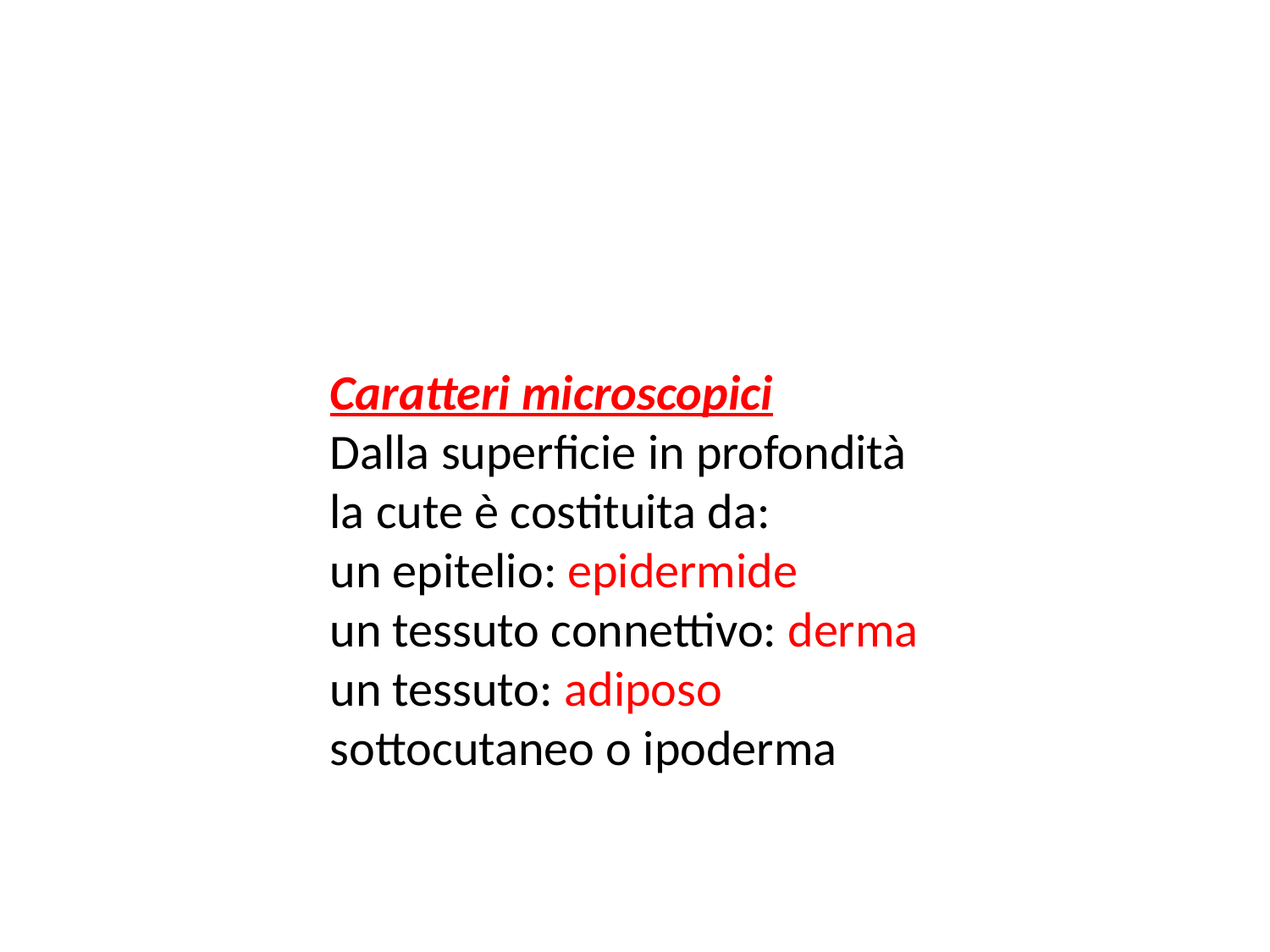

Caratteri microscopici
Dalla superficie in profondità la cute è costituita da:
un epitelio: epidermide
un tessuto connettivo: derma
un tessuto: adiposo sottocutaneo o ipoderma